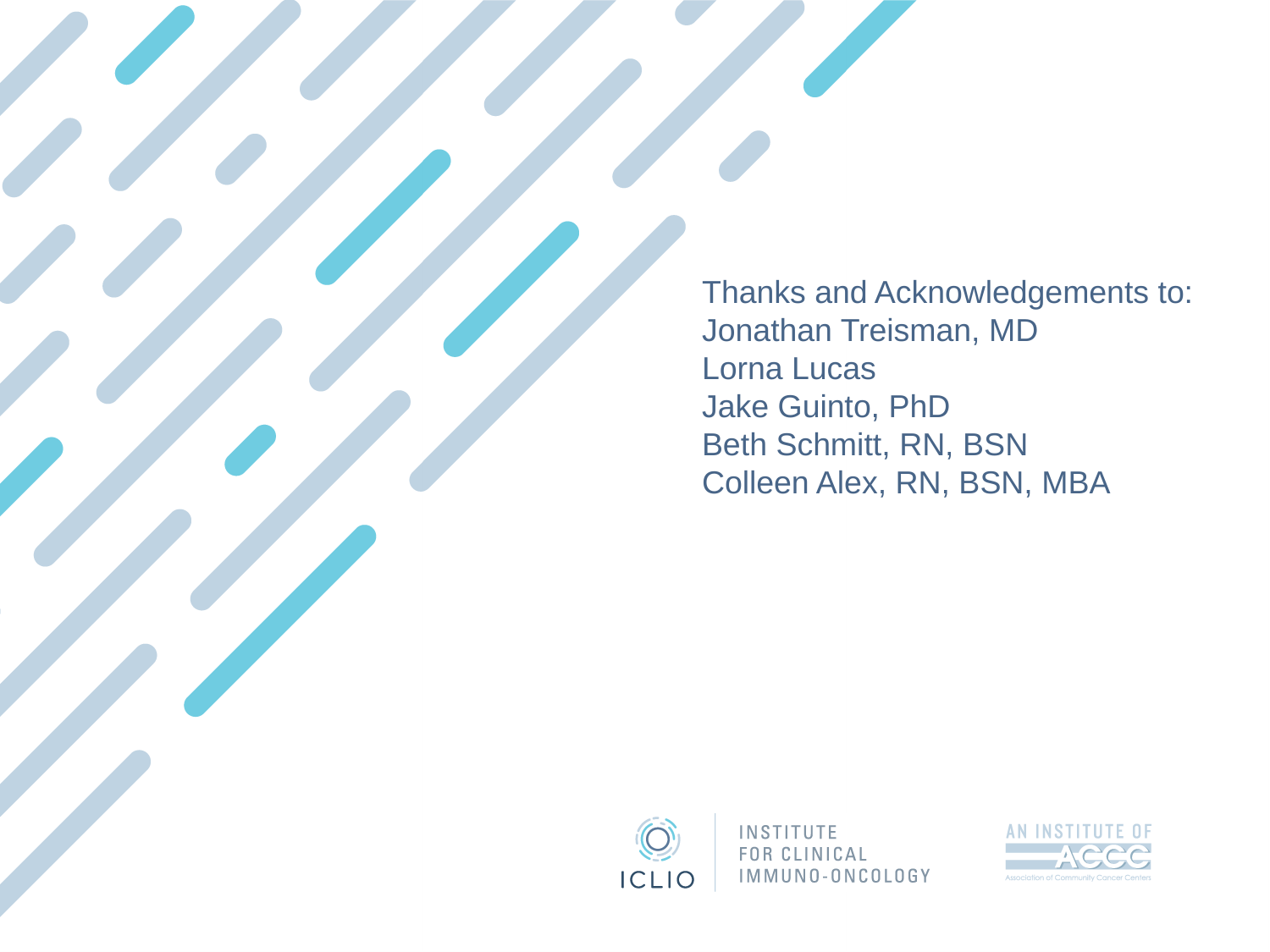

Thanks and Acknowledgements to:
Jonathan Treisman, MD
Lorna Lucas
Jake Guinto, PhD
Beth Schmitt, RN, BSN
Colleen Alex, RN, BSN, MBA